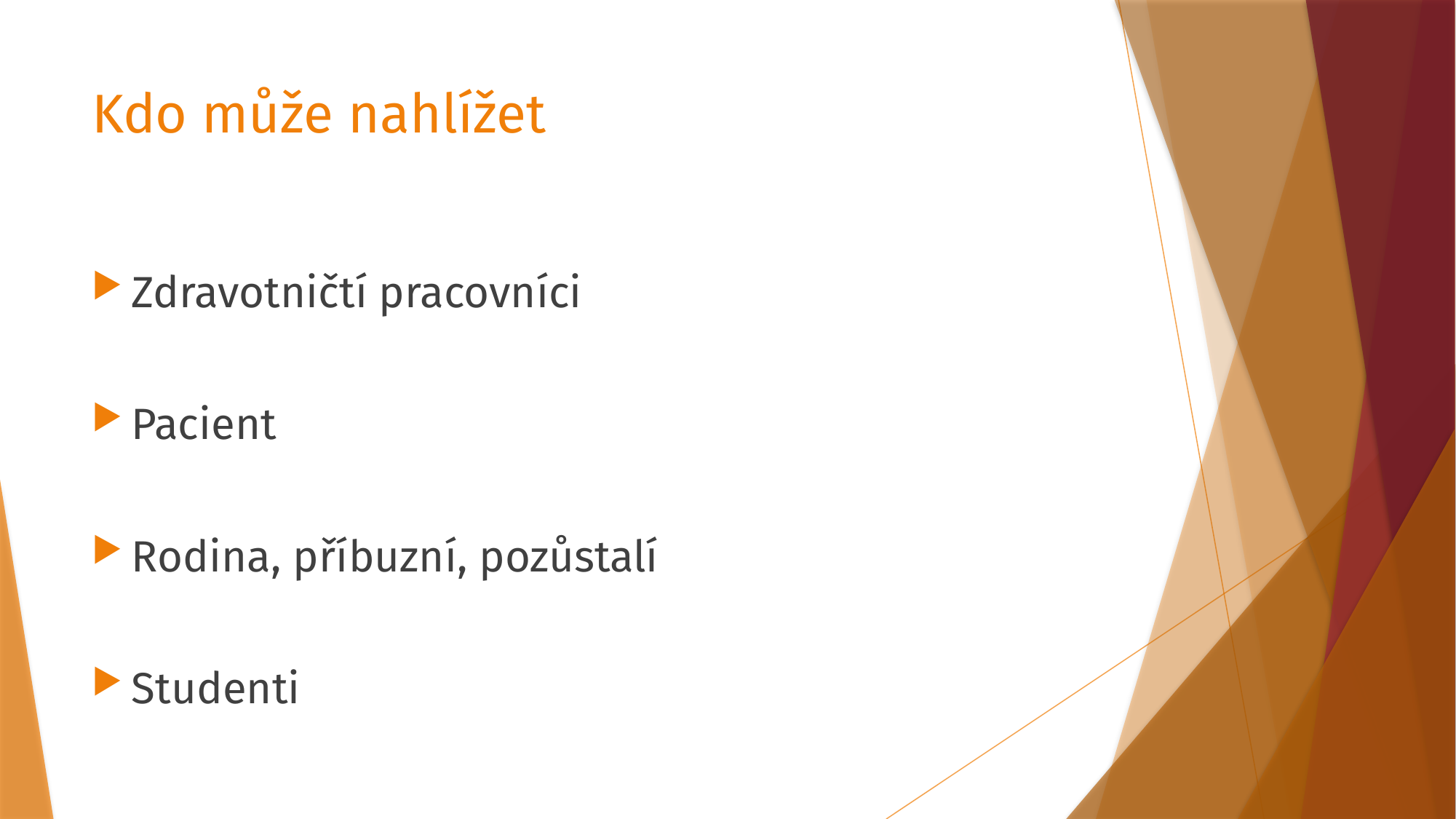

# Kdo může nahlížet
Zdravotničtí pracovníci

Pacient

Rodina, příbuzní, pozůstalí

Studenti